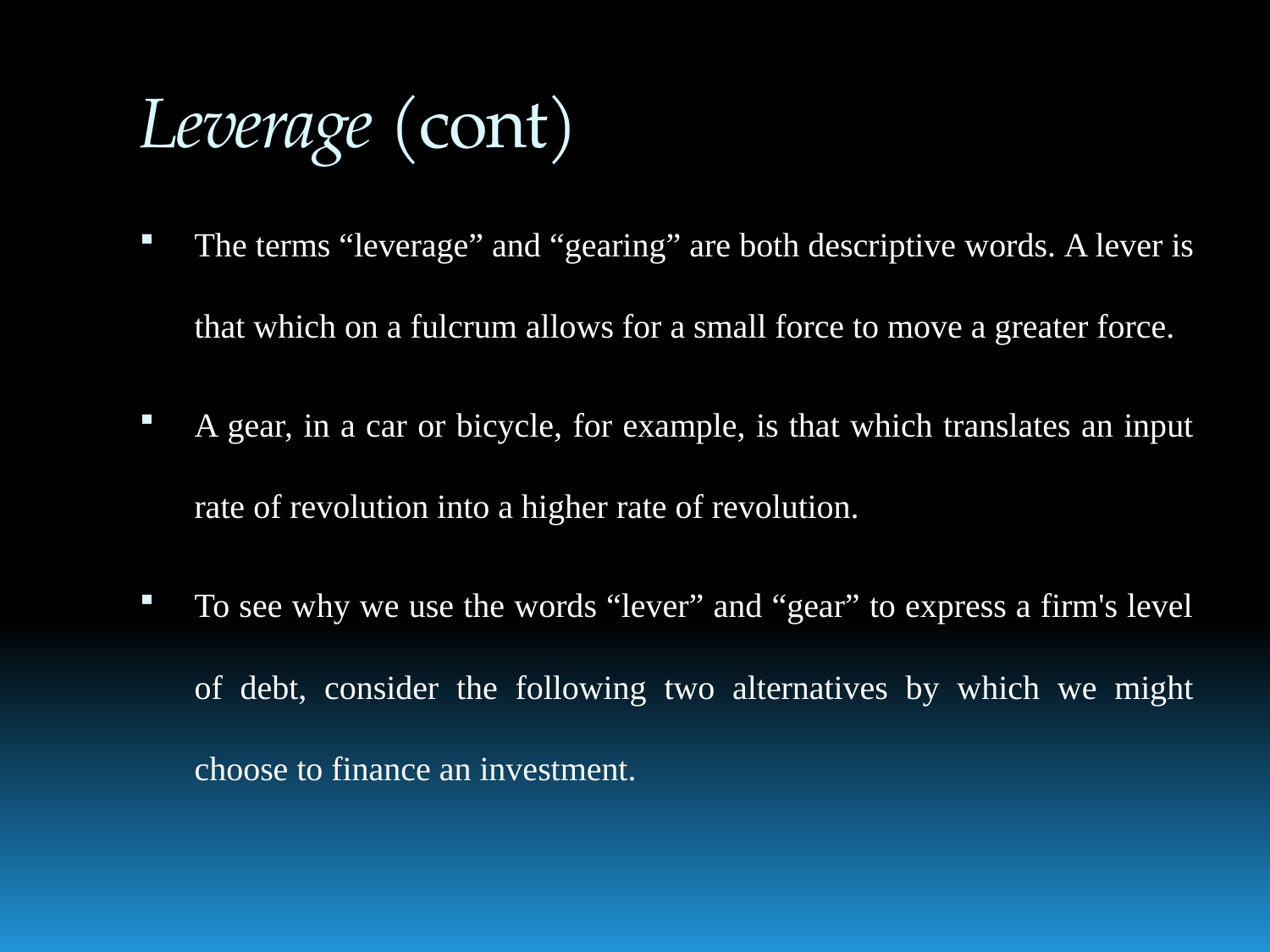

# Leverage (cont)
The terms “leverage” and “gearing” are both descriptive words. A lever is that which on a fulcrum allows for a small force to move a greater force.
A gear, in a car or bicycle, for example, is that which translates an input rate of revolution into a higher rate of revolution.
To see why we use the words “lever” and “gear” to express a firm's level of debt, consider the following two alternatives by which we might choose to finance an investment.